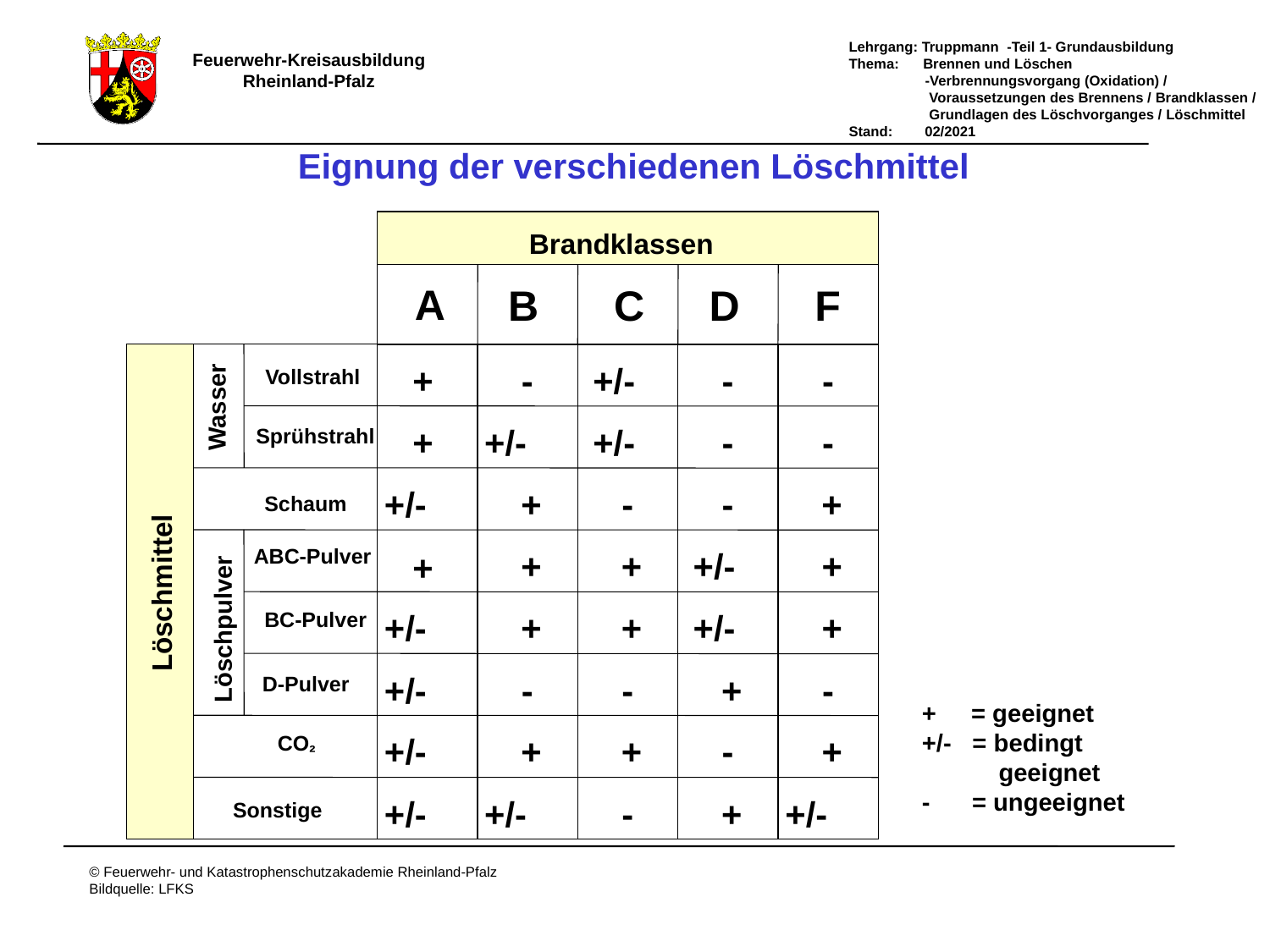

Eignung der verschiedenen Löschmittel

Brandklassen

A

B
C
D
F

+
-
+/-
-
-
Vollstrahl
Wasser

Sprühstrahl

+
+/-
+/-
-
-

+/-
+
-
-
+
Schaum

ABC-Pulver
+
+
+/-
+
+

+/-
+
+
+/-
+
BC-Pulver
Löschpulver

+/-
-
-
+
-
D-Pulver

Löschmittel

+     = geeignet
+/-   = bedingt
           geeignet
-      = ungeeignet
CO²

+/-
+
+
-
+

+/-
+/-
-
+
+/-
Sonstige
# Eignung versch. Löschmittel